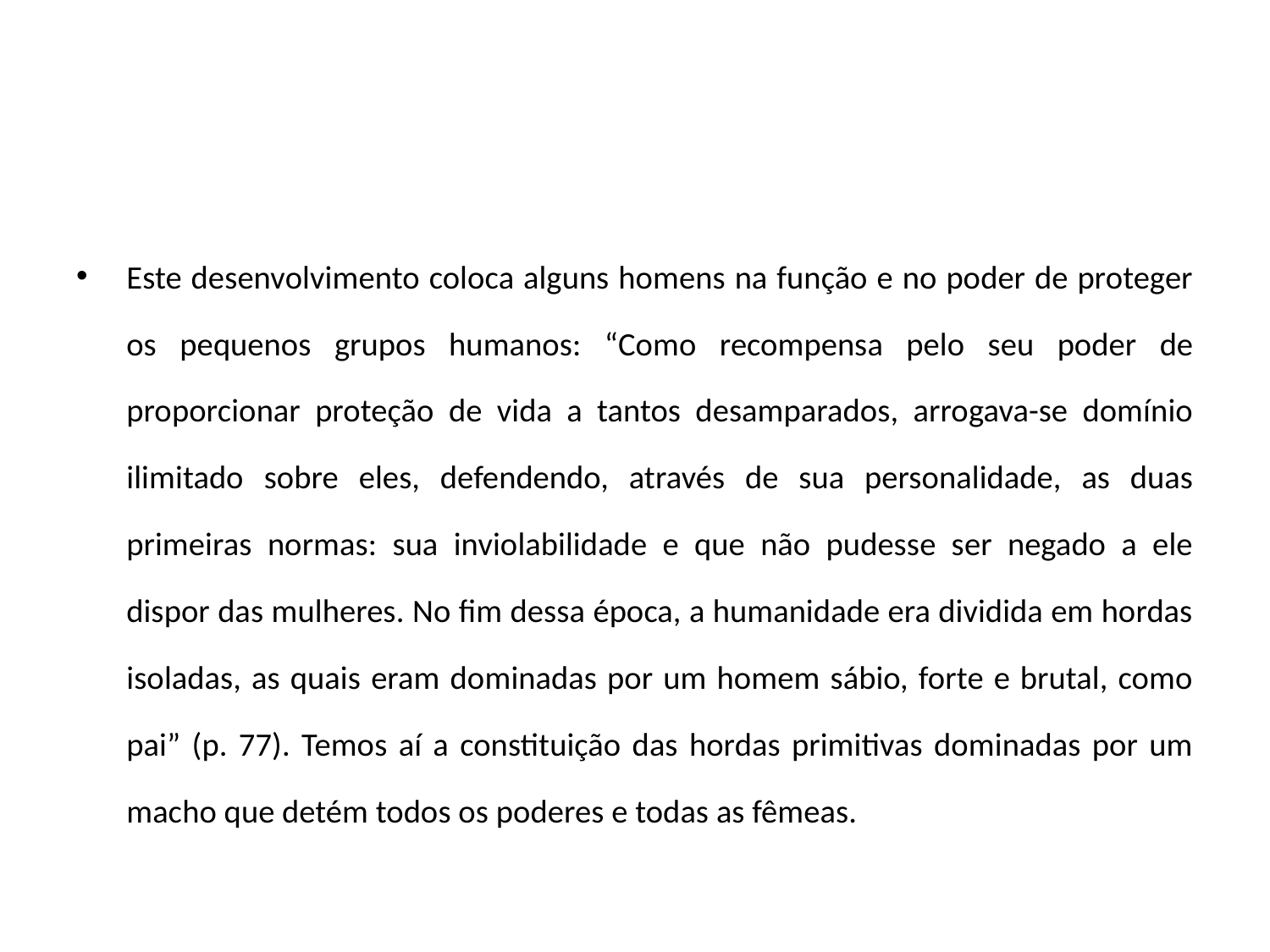

#
Este desenvolvimento coloca alguns homens na função e no poder de proteger os pequenos grupos humanos: “Como recompensa pelo seu poder de proporcionar proteção de vida a tantos desamparados, arrogava-se domínio ilimitado sobre eles, defendendo, através de sua personalidade, as duas primeiras normas: sua inviolabilidade e que não pudesse ser negado a ele dispor das mulheres. No fim dessa época, a humanidade era dividida em hordas isoladas, as quais eram dominadas por um homem sábio, forte e brutal, como pai” (p. 77). Temos aí a constituição das hordas primitivas dominadas por um macho que detém todos os poderes e todas as fêmeas.